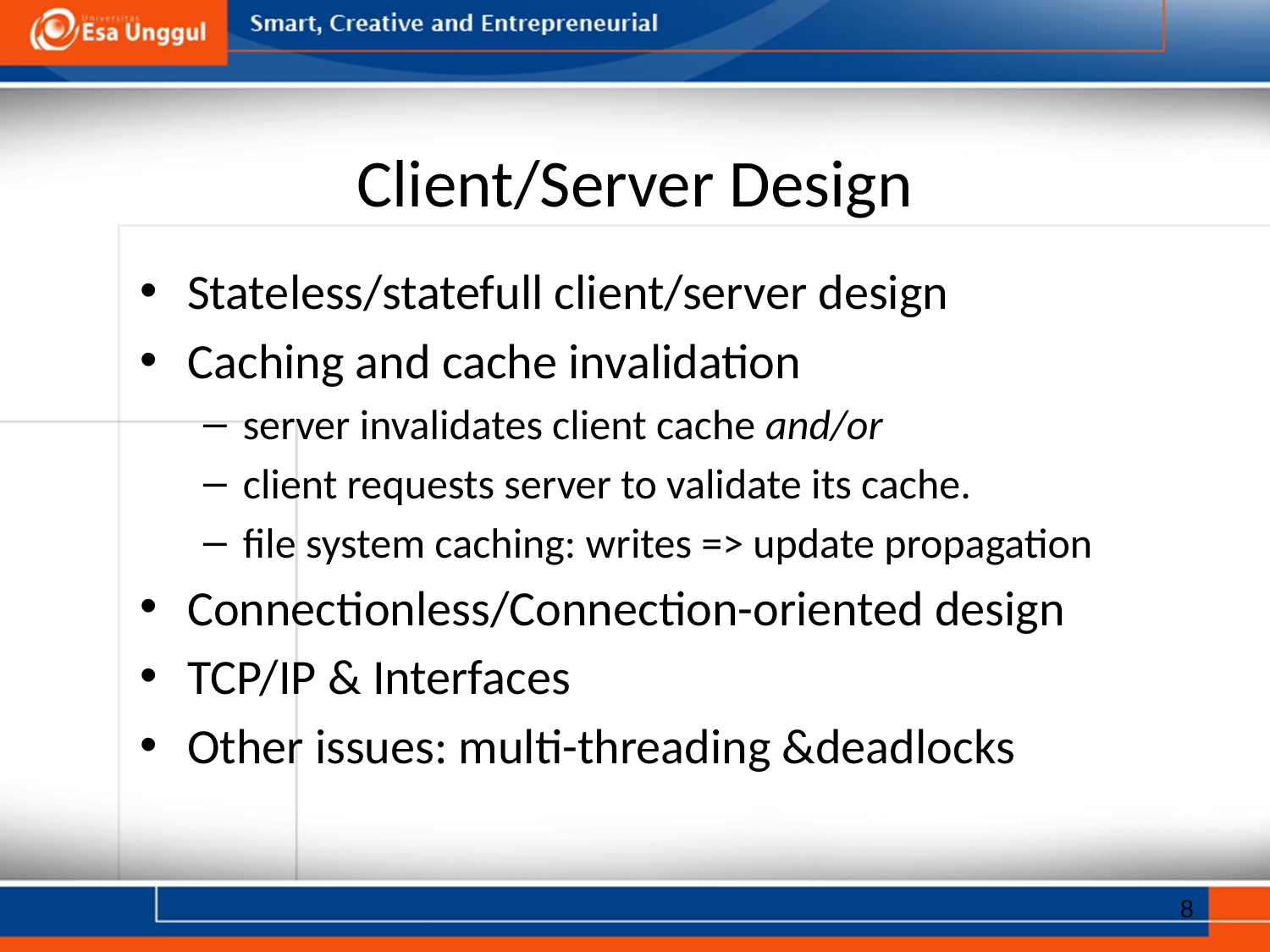

# Client/Server Design
Stateless/statefull client/server design
Caching and cache invalidation
server invalidates client cache and/or
client requests server to validate its cache.
file system caching: writes => update propagation
Connectionless/Connection-oriented design
TCP/IP & Interfaces
Other issues: multi-threading &deadlocks
8